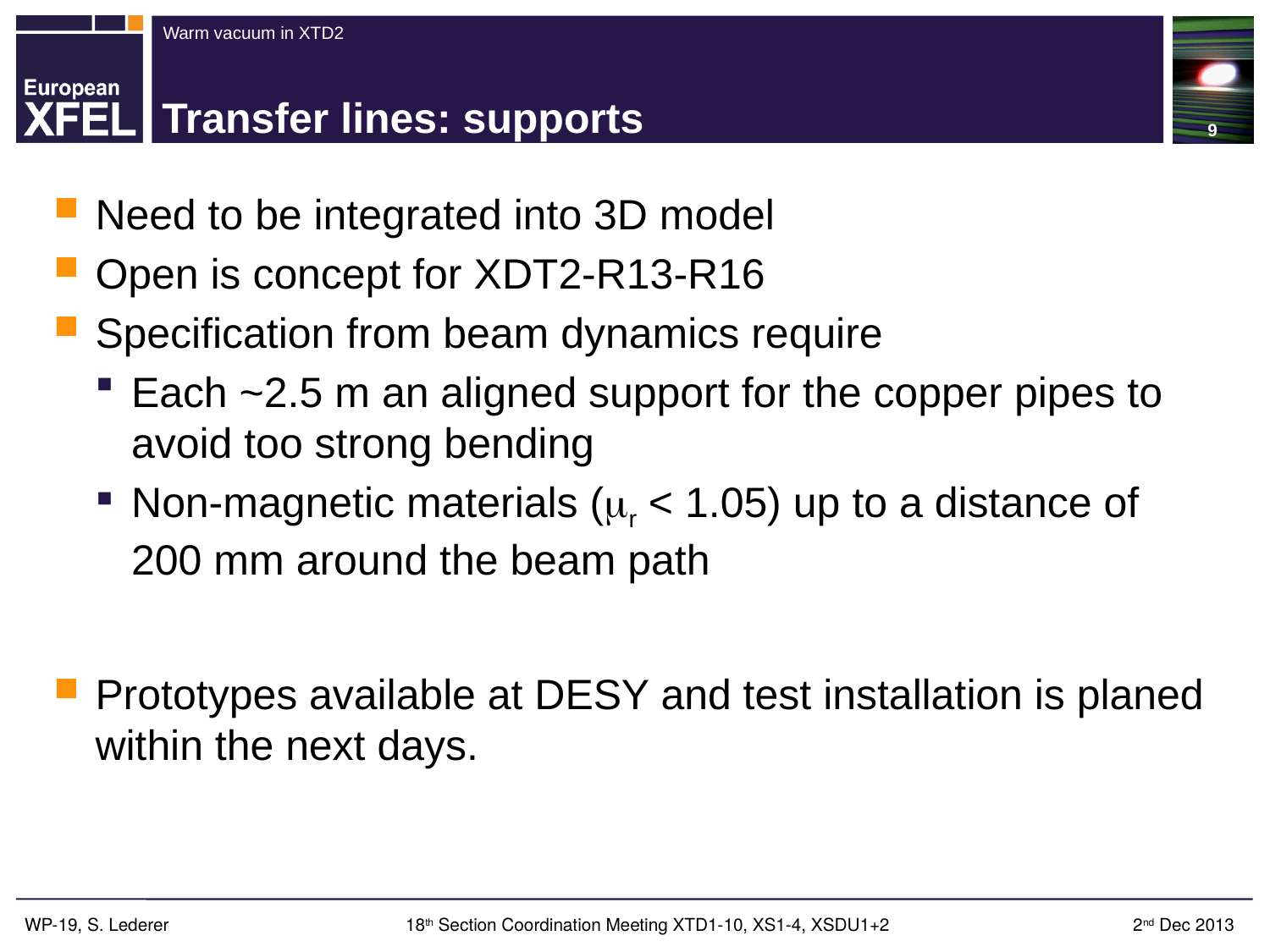

9
# Transfer lines: supports
Need to be integrated into 3D model
Open is concept for XDT2-R13-R16
Specification from beam dynamics require
Each ~2.5 m an aligned support for the copper pipes to avoid too strong bending
Non-magnetic materials (μr < 1.05) up to a distance of  200 mm around the beam path

Prototypes available at DESY and test installation is planed within the next days.